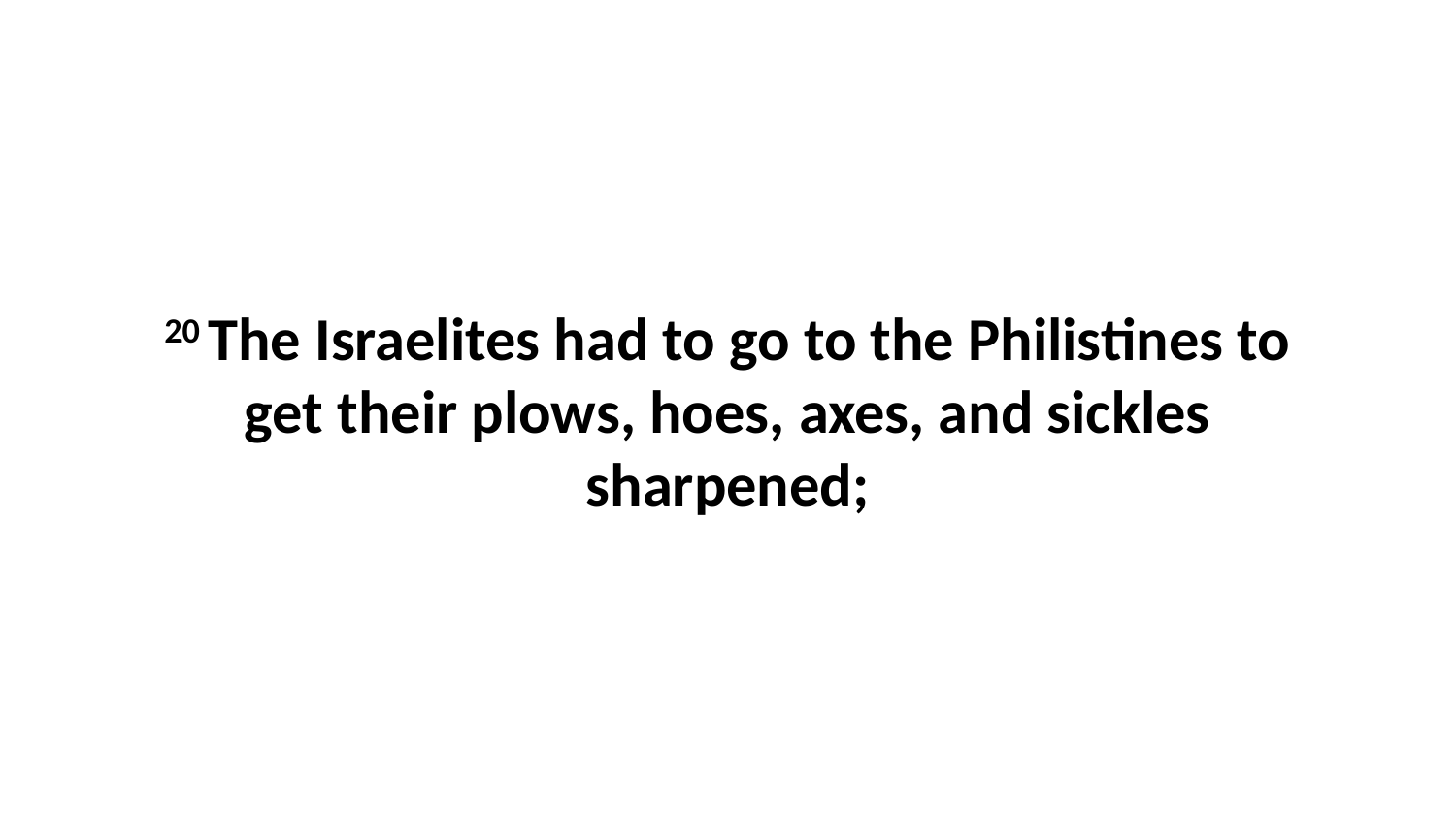

20 The Israelites had to go to the Philistines to get their plows, hoes, axes, and sickles sharpened;